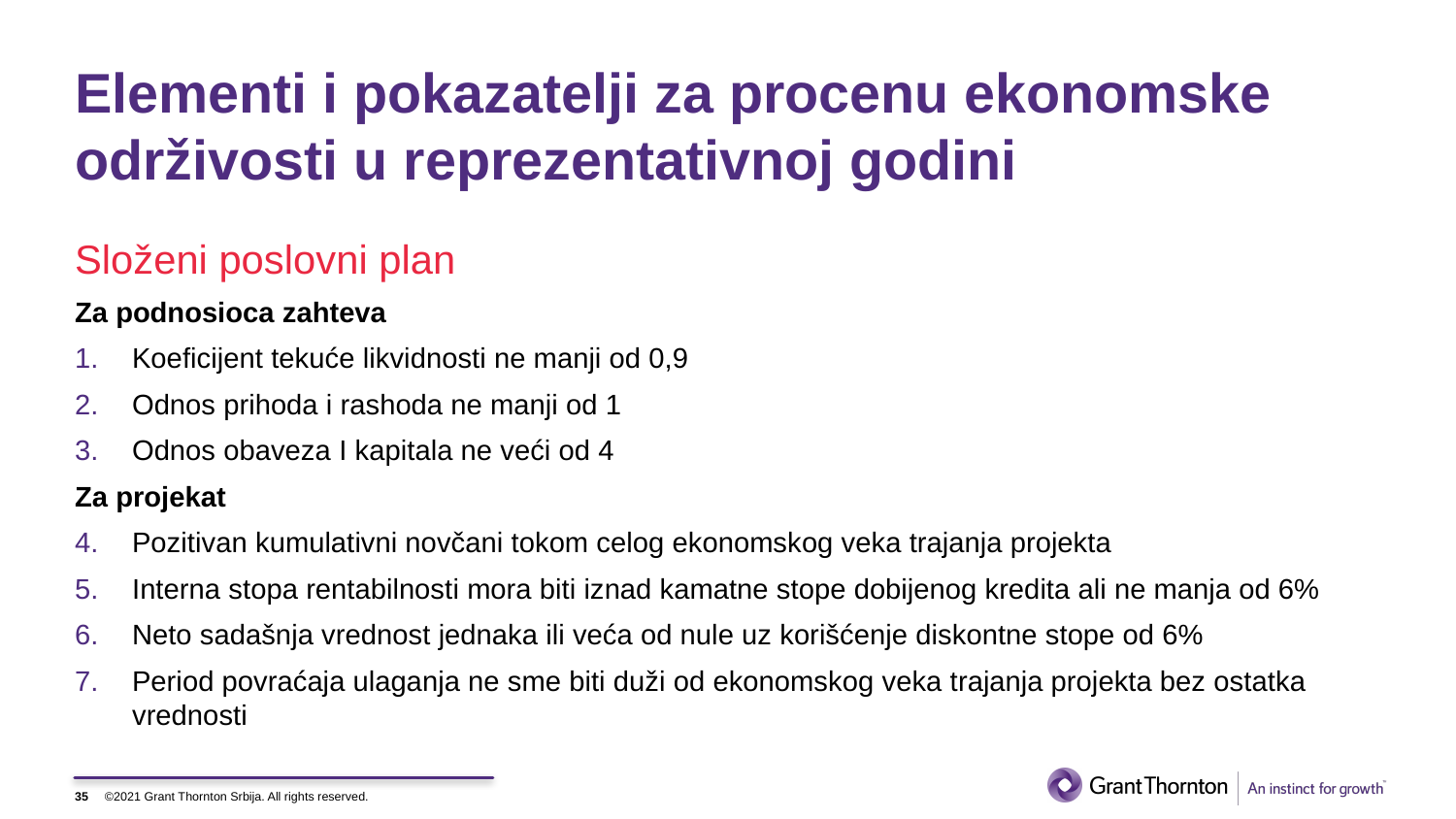

# Elementi i pokazatelji za procenu ekonomske održivosti u reprezentativnoj godini
Složeni poslovni plan
Za podnosioca zahteva
Koeficijent tekuće likvidnosti ne manji od 0,9
Odnos prihoda i rashoda ne manji od 1
Odnos obaveza I kapitala ne veći od 4
Za projekat
Pozitivan kumulativni novčani tokom celog ekonomskog veka trajanja projekta
Interna stopa rentabilnosti mora biti iznad kamatne stope dobijenog kredita ali ne manja od 6%
Neto sadašnja vrednost jednaka ili veća od nule uz korišćenje diskontne stope od 6%
Period povraćaja ulaganja ne sme biti duži od ekonomskog veka trajanja projekta bez ostatka vrednosti
35